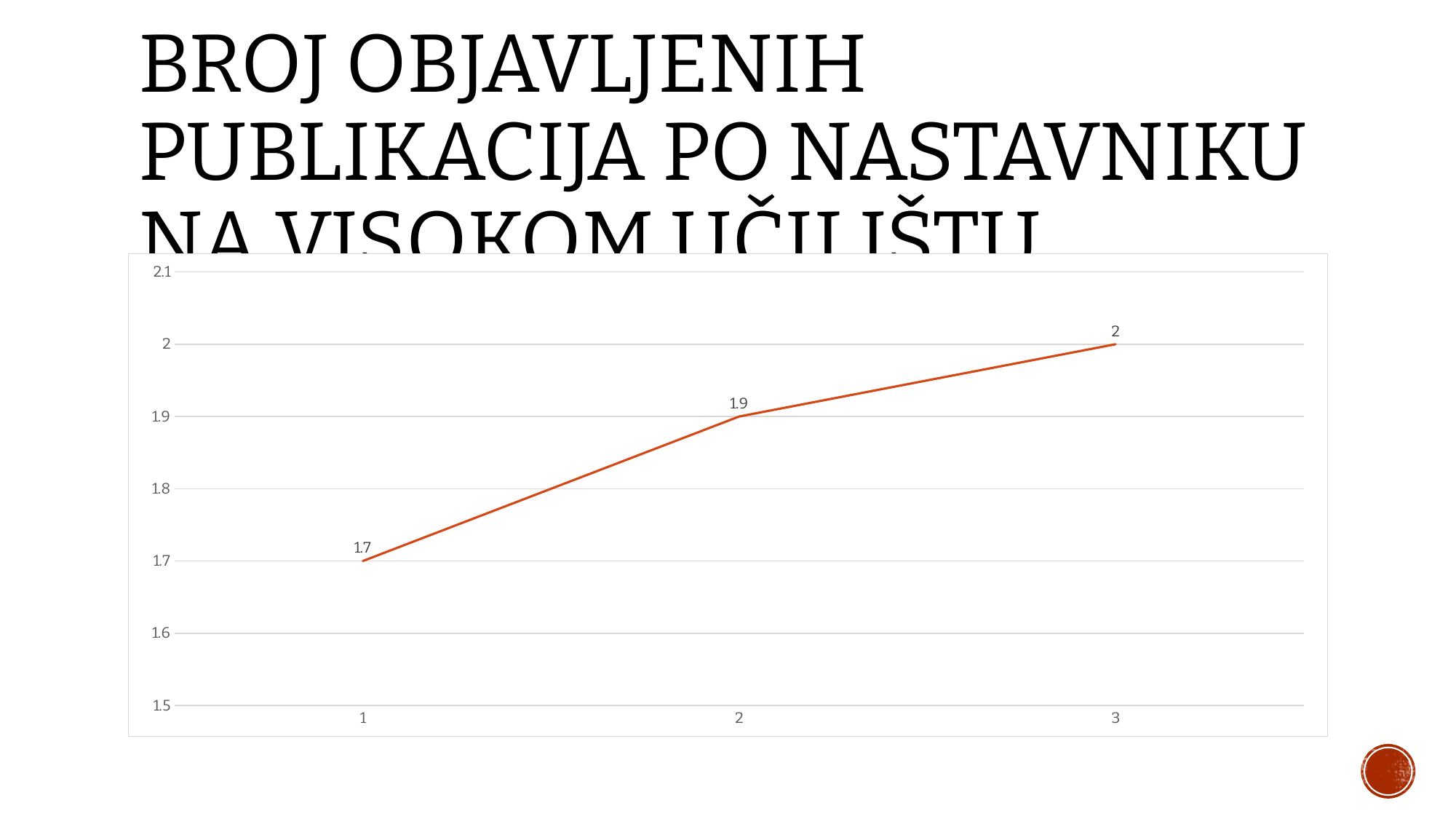

# Broj objavljenih publikacija po nastavniku na visokom učilištu

### Chart

| Category | Broj publikacija po nastavniku |
|---|---|